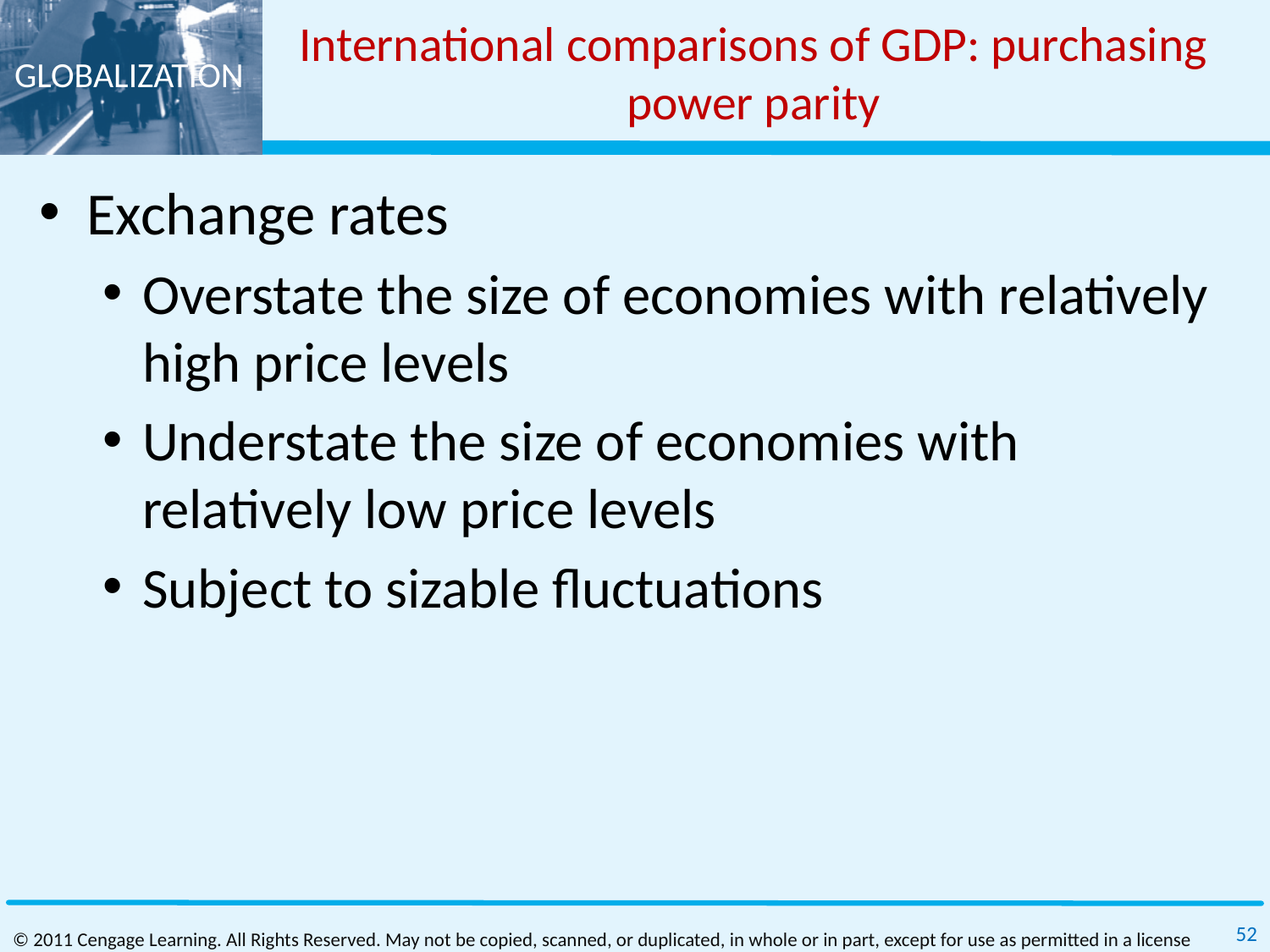

# International comparisons of GDP: purchasing power parity
Exchange rates
Overstate the size of economies with relatively high price levels
Understate the size of economies with relatively low price levels
Subject to sizable fluctuations
52
© 2011 Cengage Learning. All Rights Reserved. May not be copied, scanned, or duplicated, in whole or in part, except for use as permitted in a license distributed with a certain product or service or otherwise on a password‐protected website for classroom use